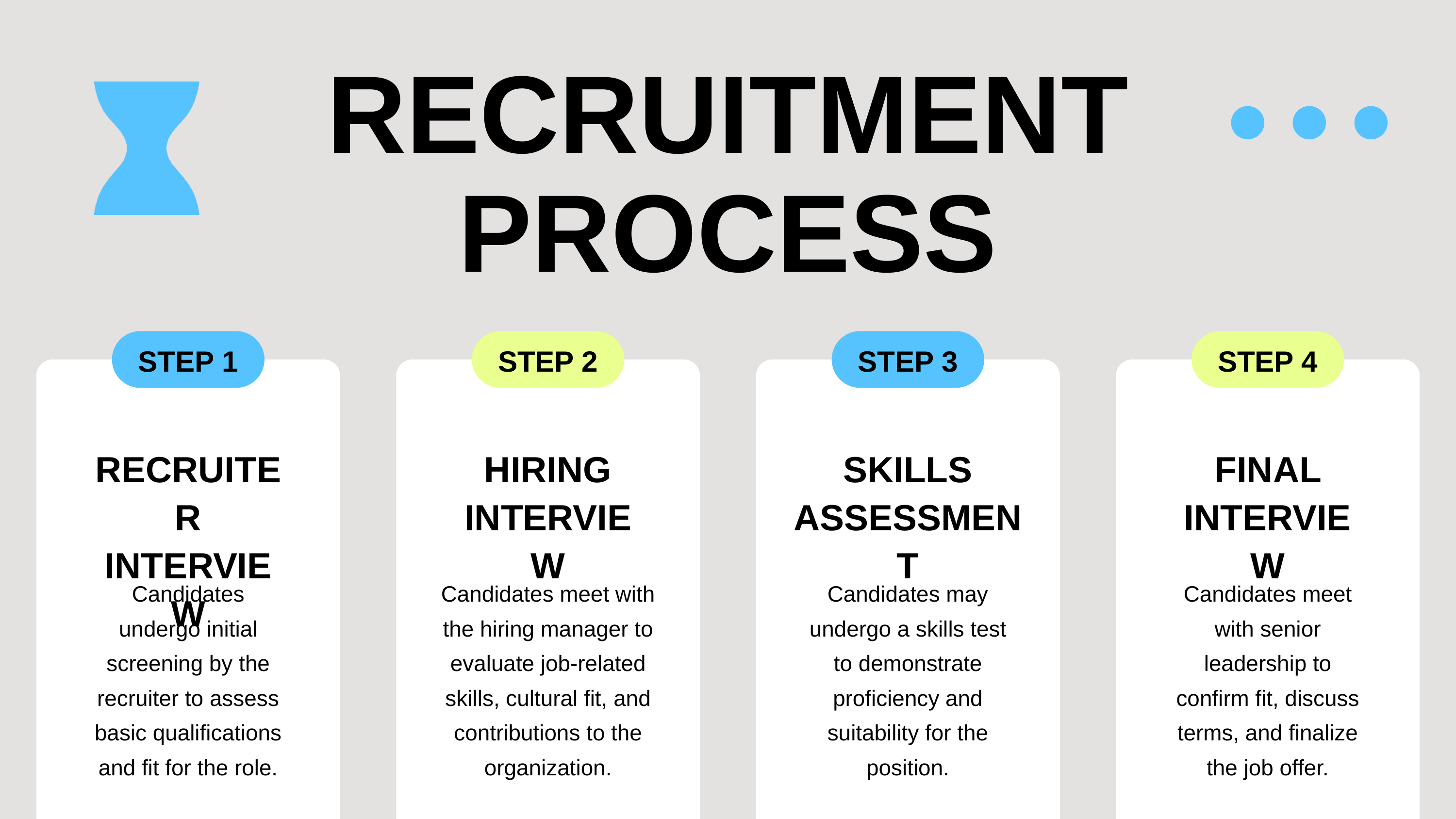

RECRUITMENT PROCESS

STEP 1
STEP 2
STEP 3
STEP 4

RECRUITER INTERVIEW
HIRING INTERVIEW
SKILLS ASSESSMENT
FINAL INTERVIEW
Candidates undergo initial screening by the recruiter to assess basic qualifications and fit for the role.
Candidates meet with the hiring manager to evaluate job-related skills, cultural fit, and contributions to the organization.
Candidates may undergo a skills test to demonstrate proficiency and suitability for the position.
Candidates meet with senior leadership to confirm fit, discuss terms, and finalize the job offer.